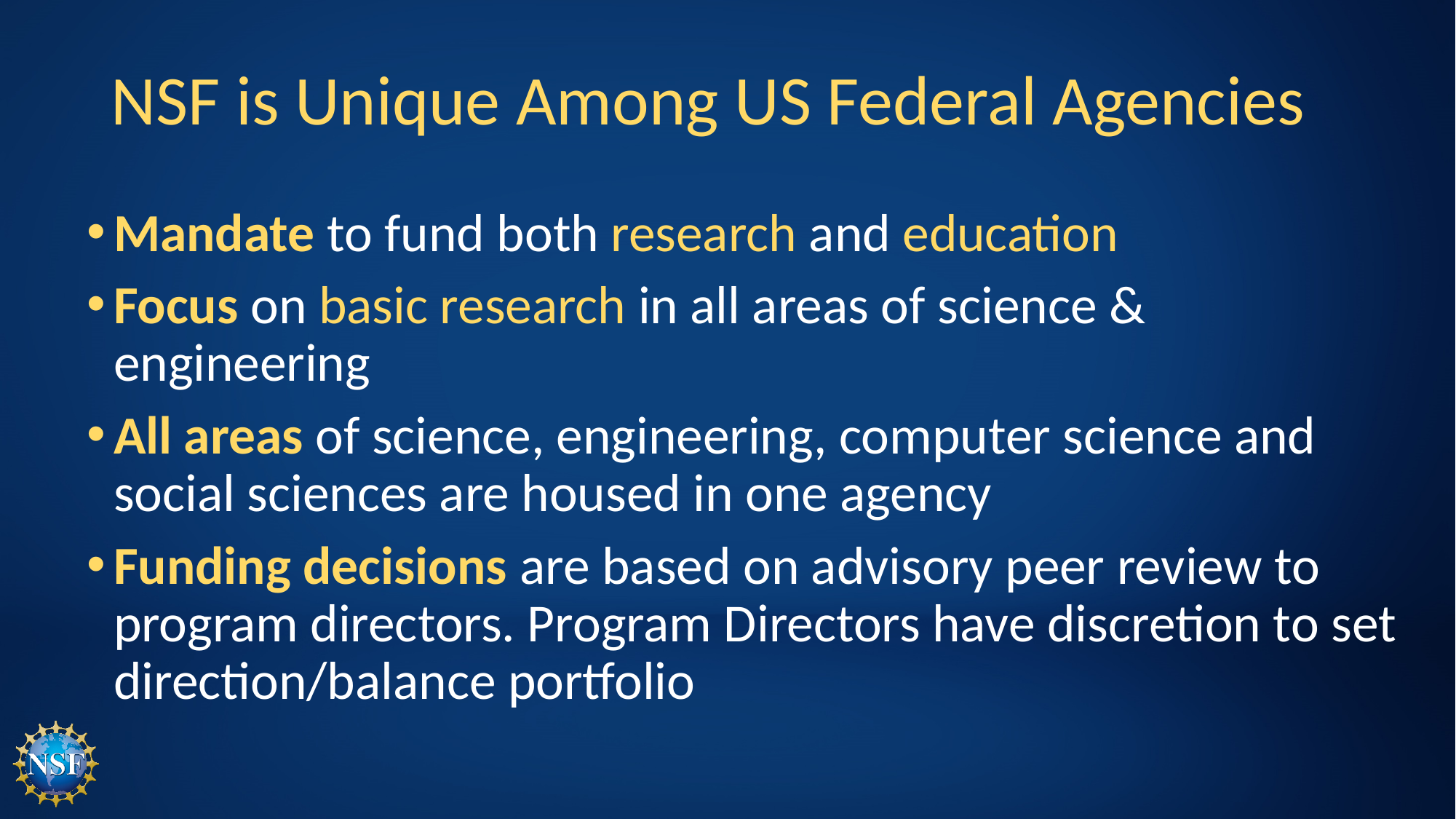

# NSF is Unique Among US Federal Agencies
Mandate to fund both research and education
Focus on basic research in all areas of science & engineering
All areas of science, engineering, computer science and social sciences are housed in one agency
Funding decisions are based on advisory peer review to program directors. Program Directors have discretion to set direction/balance portfolio